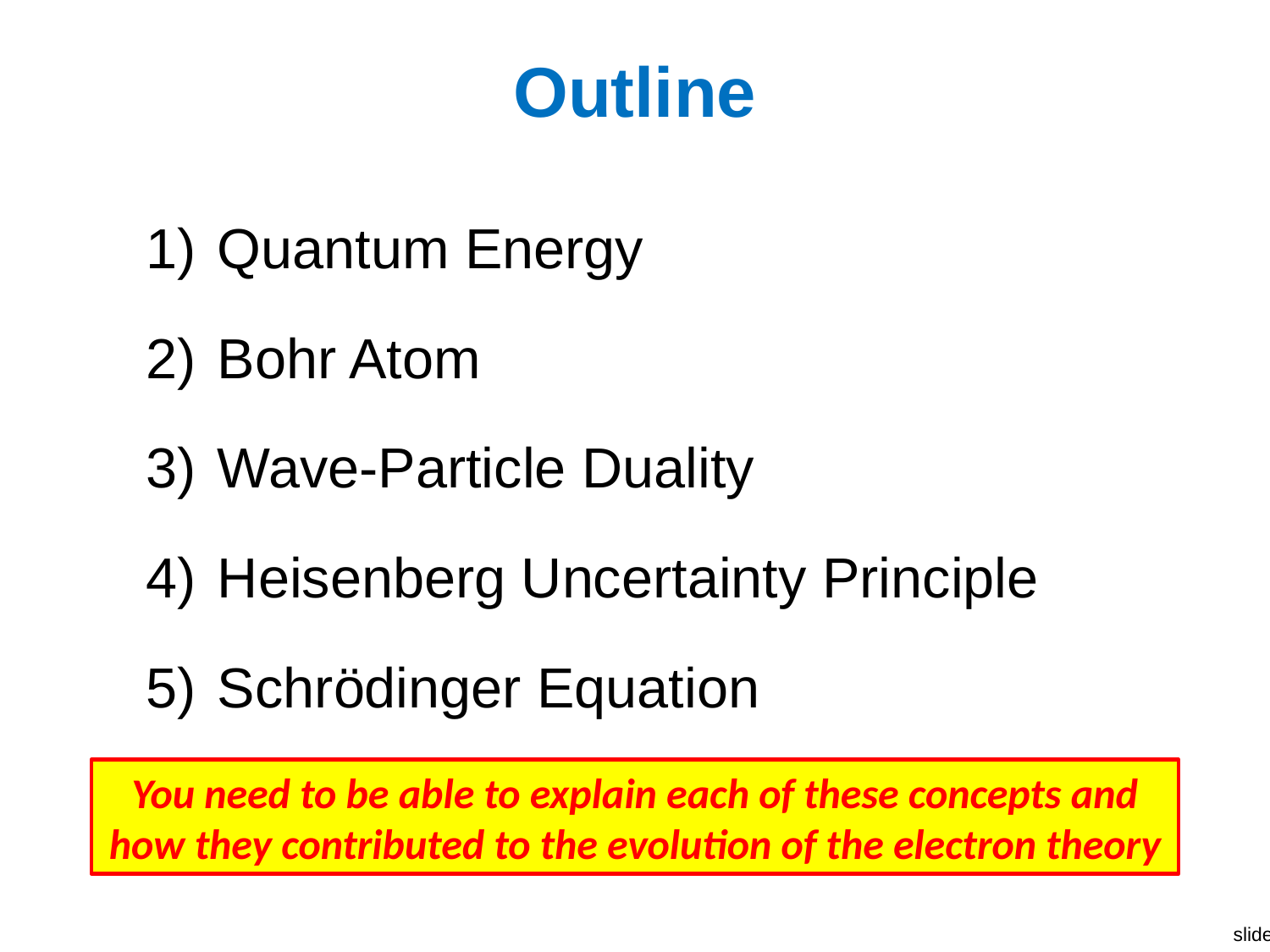

# Outline
Quantum Energy
Bohr Atom
Wave-Particle Duality
Heisenberg Uncertainty Principle
Schrödinger Equation
You need to be able to explain each of these concepts and how they contributed to the evolution of the electron theory